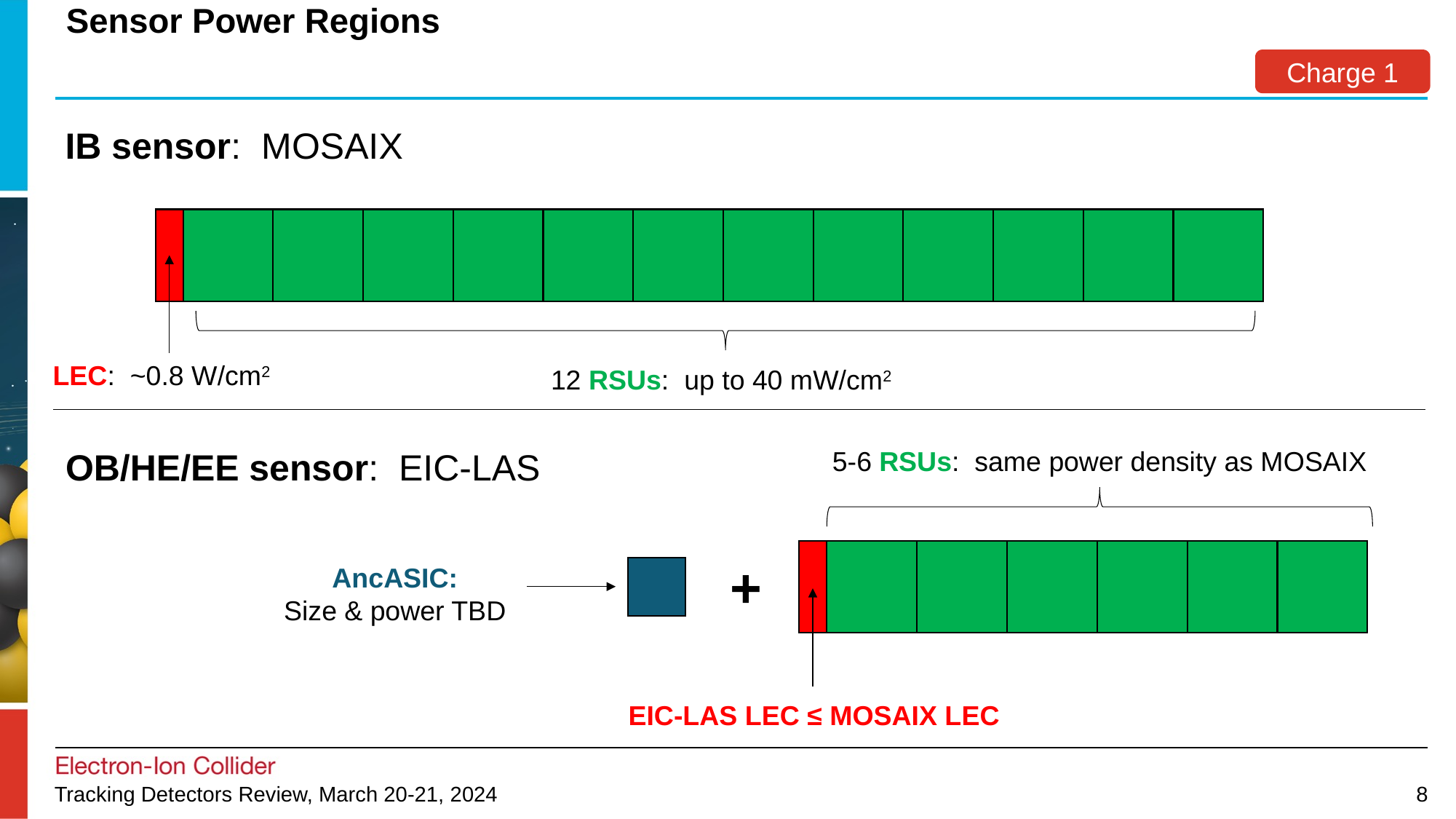

# Sensor Power Regions
Charge 1
IB sensor:  MOSAIX

LEC:  ~0.8 W/cm2
12 RSUs:  up to 40 mW/cm2
OB/HE/EE sensor:  EIC-LAS
5-6 RSUs:  same power density as MOSAIX

+
AncASIC:
Size & power TBD

EIC-LAS LEC ≤ MOSAIX LEC